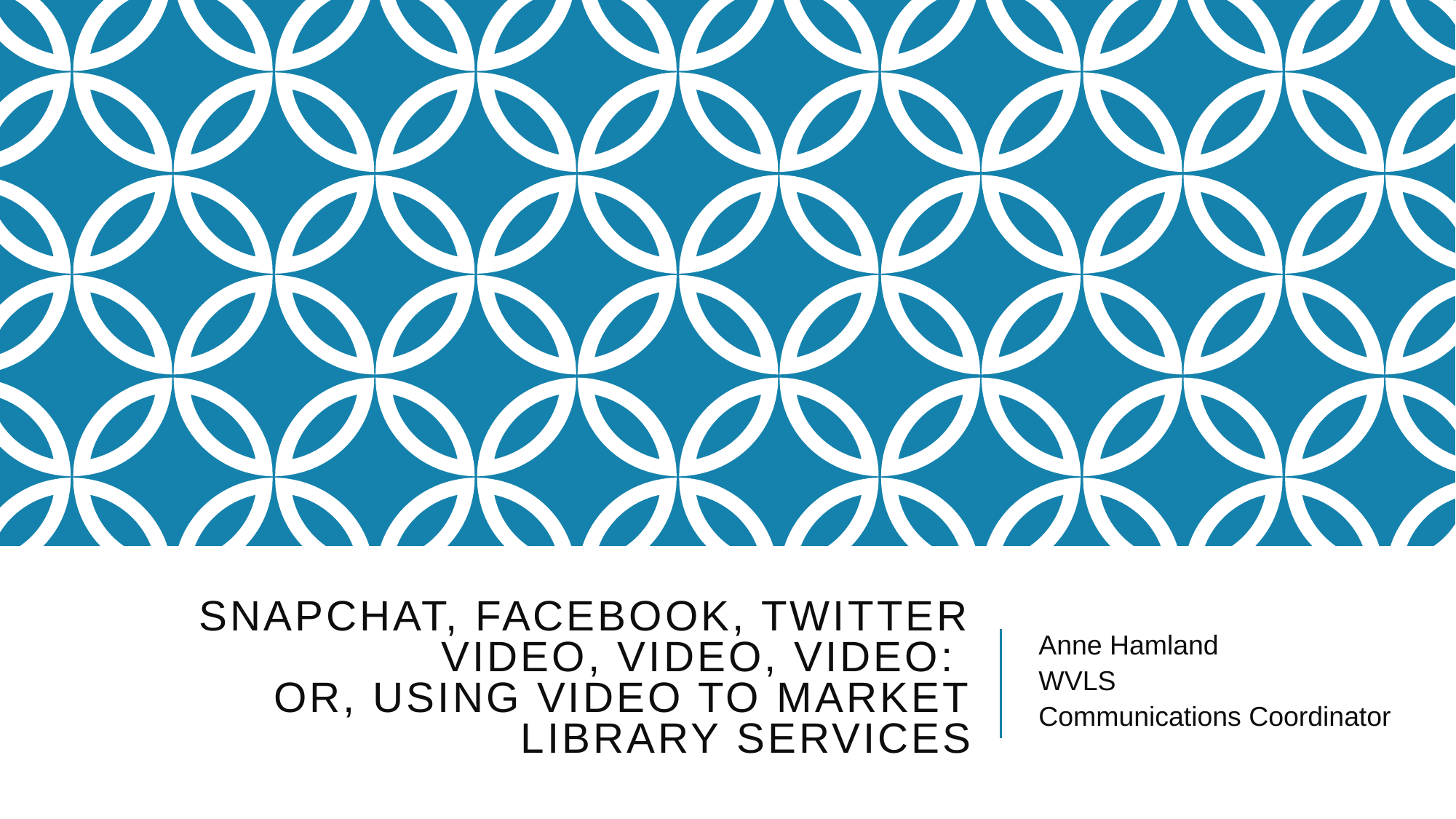

# Snapchat, Facebook, Twitter Video, Video, Video: Or, Using Video to market library Services
Anne Hamland
WVLS
Communications Coordinator